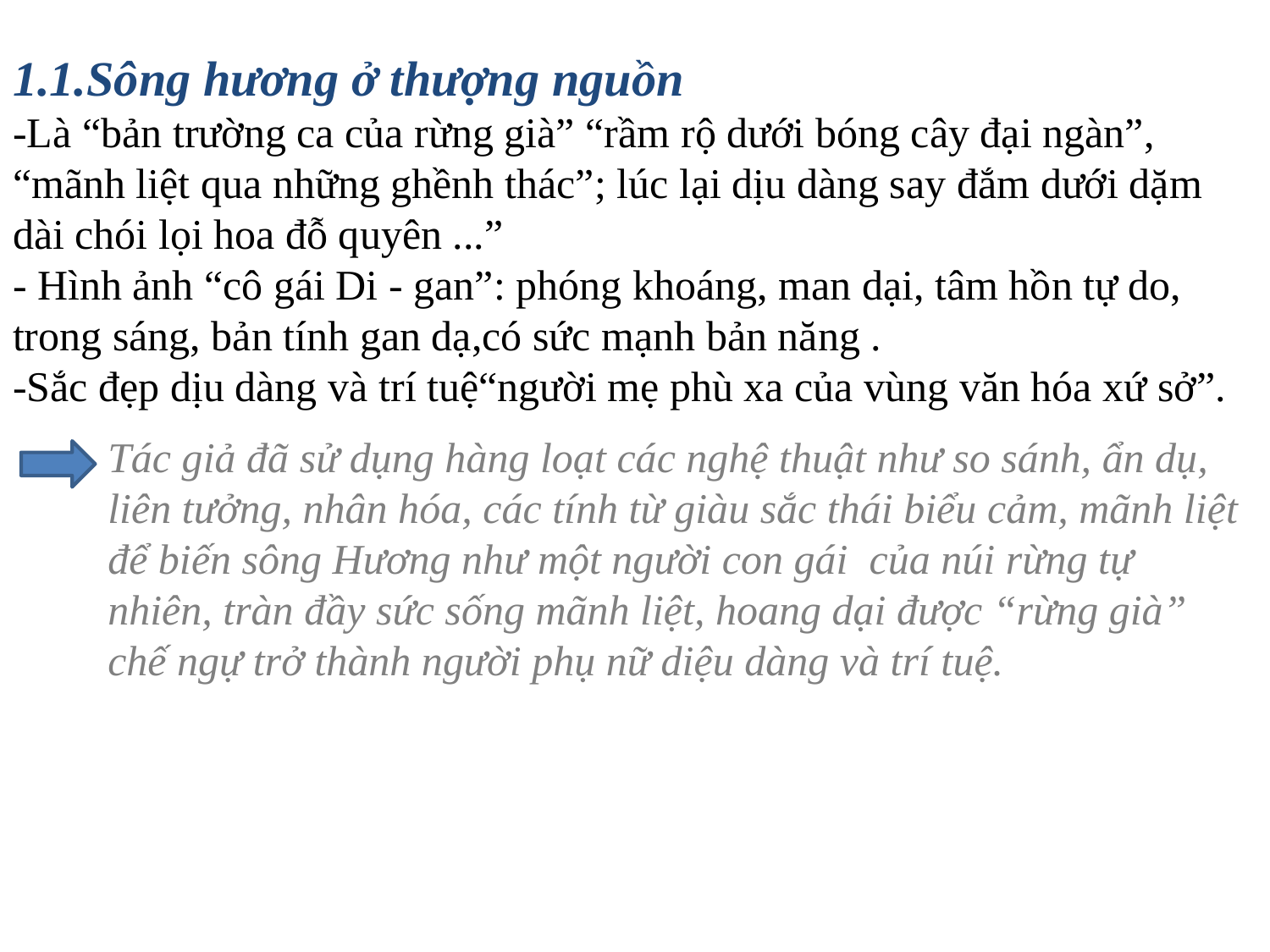

# 1.1.Sông hương ở thượng nguồn -Là “bản trường ca của rừng già” “rầm rộ dưới bóng cây đại ngàn”, “mãnh liệt qua những ghềnh thác”; lúc lại dịu dàng say đắm dưới dặm dài chói lọi hoa đỗ quyên ...” - Hình ảnh “cô gái Di - gan”: phóng khoáng, man dại, tâm hồn tự do, trong sáng, bản tính gan dạ,có sức mạnh bản năng . -Sắc đẹp dịu dàng và trí tuệ“người mẹ phù xa của vùng văn hóa xứ sở”.
Tác giả đã sử dụng hàng loạt các nghệ thuật như so sánh, ẩn dụ, liên tưởng, nhân hóa, các tính từ giàu sắc thái biểu cảm, mãnh liệt để biến sông Hương như một người con gái  của núi rừng tự nhiên, tràn đầy sức sống mãnh liệt, hoang dại được “rừng già” chế ngự trở thành người phụ nữ diệu dàng và trí tuệ.